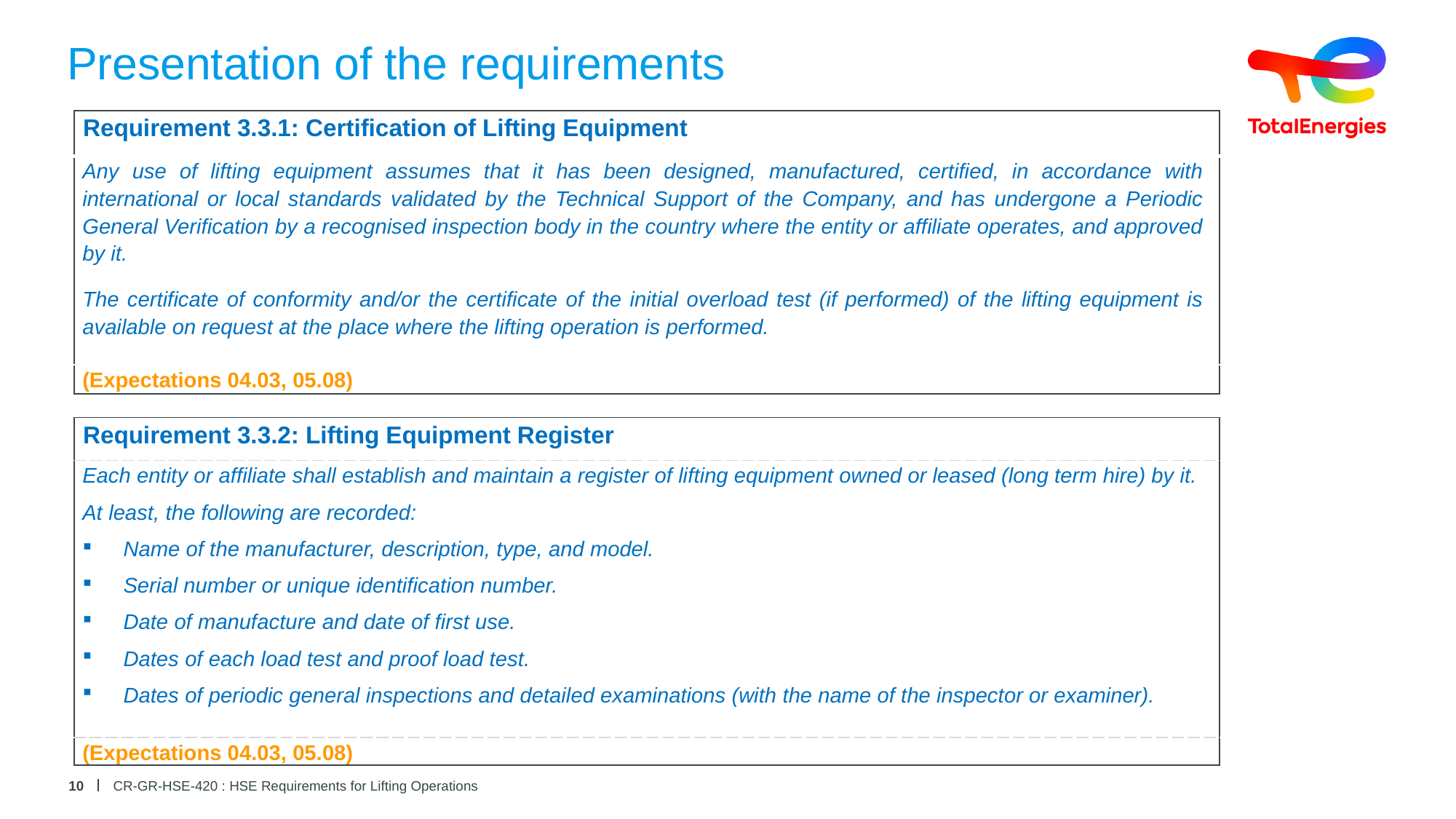

# Presentation of the requirements
| {Requirement 3.3.1: Certification of Lifting Equipment |
| --- |
| Any use of lifting equipment assumes that it has been designed, manufactured, certified, in accordance with international or local standards validated by the Technical Support of the Company, and has undergone a Periodic General Verification by a recognised inspection body in the country where the entity or affiliate operates, and approved by it. The certificate of conformity and/or the certificate of the initial overload test (if performed) of the lifting equipment is available on request at the place where the lifting operation is performed. |
| (Expectations 04.03, 05.08) |
| {Requirement 3.3.2: Lifting Equipment Register |
| --- |
| Each entity or affiliate shall establish and maintain a register of lifting equipment owned or leased (long term hire) by it. At least, the following are recorded: Name of the manufacturer, description, type, and model. Serial number or unique identification number. Date of manufacture and date of first use. Dates of each load test and proof load test. Dates of periodic general inspections and detailed examinations (with the name of the inspector or examiner). |
| (Expectations 04.03, 05.08) |
10
CR-GR-HSE-420 : HSE Requirements for Lifting Operations